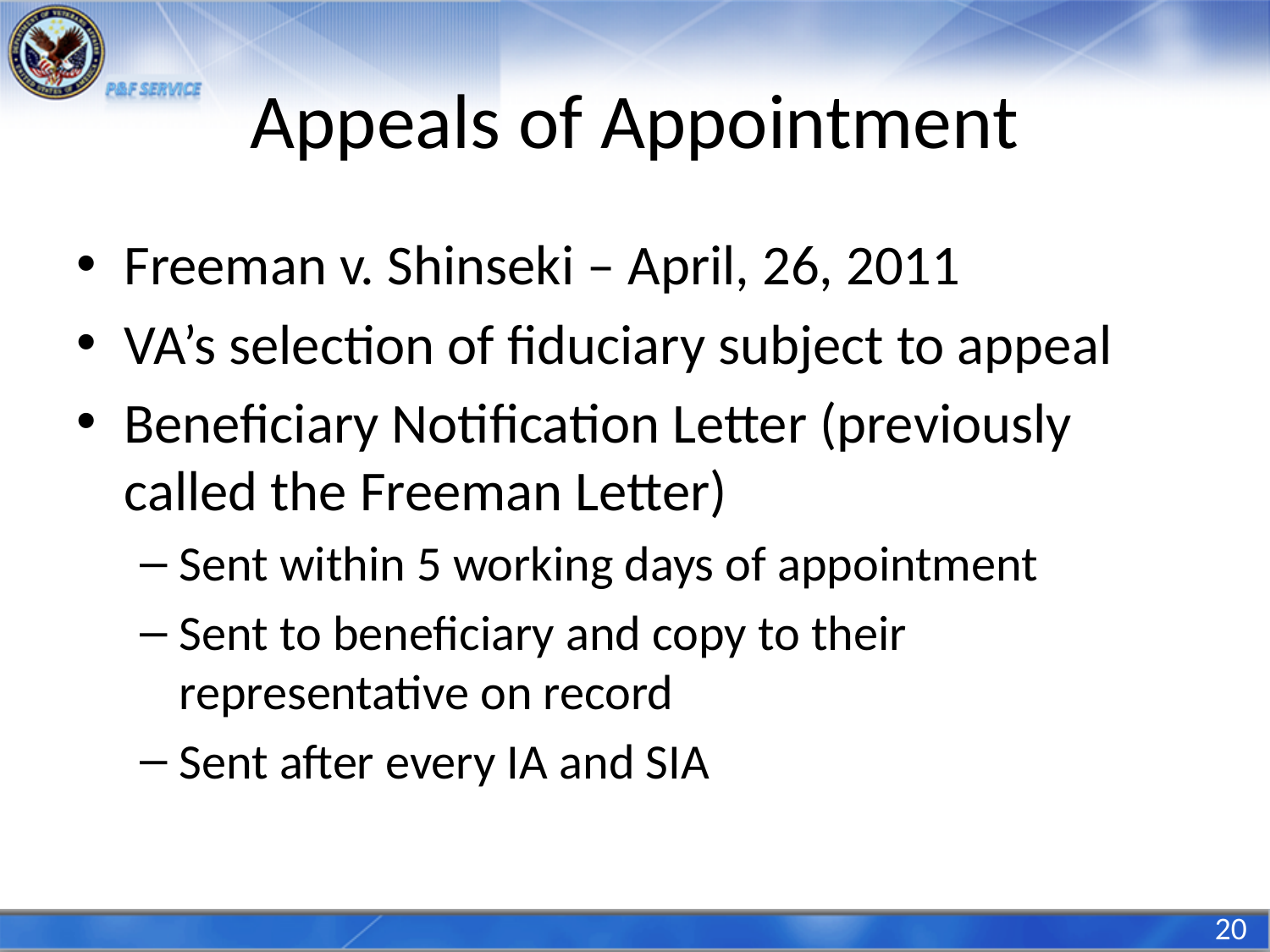

# Appeals of Appointment
Freeman v. Shinseki – April, 26, 2011
VA’s selection of fiduciary subject to appeal
Beneficiary Notification Letter (previously called the Freeman Letter)
Sent within 5 working days of appointment
Sent to beneficiary and copy to their representative on record
Sent after every IA and SIA
20